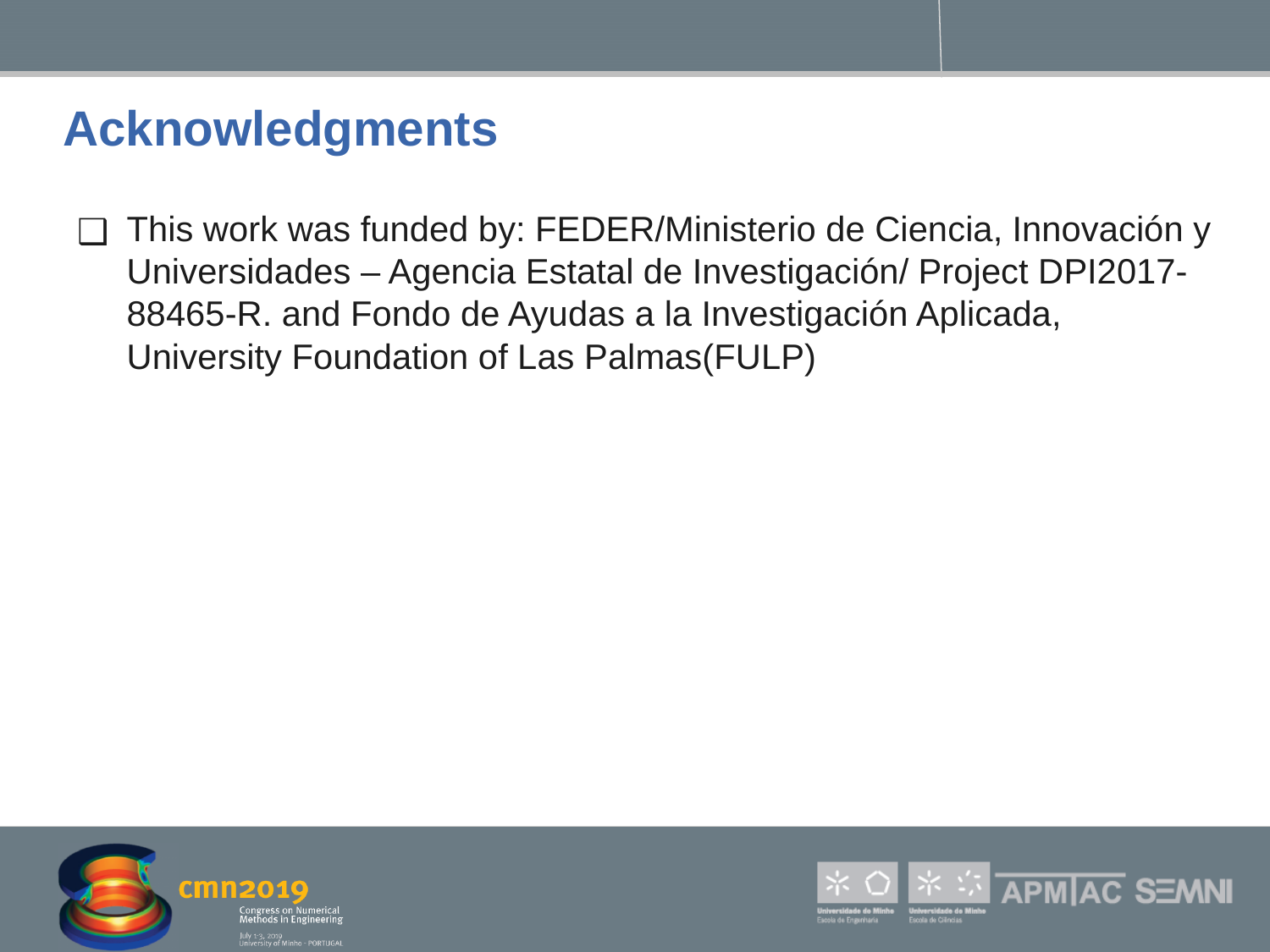

# Acknowledgments
This work was funded by: FEDER/Ministerio de Ciencia, Innovación y Universidades – Agencia Estatal de Investigación/ Project DPI2017-88465-R. and Fondo de Ayudas a la Investigación Aplicada, University Foundation of Las Palmas(FULP)